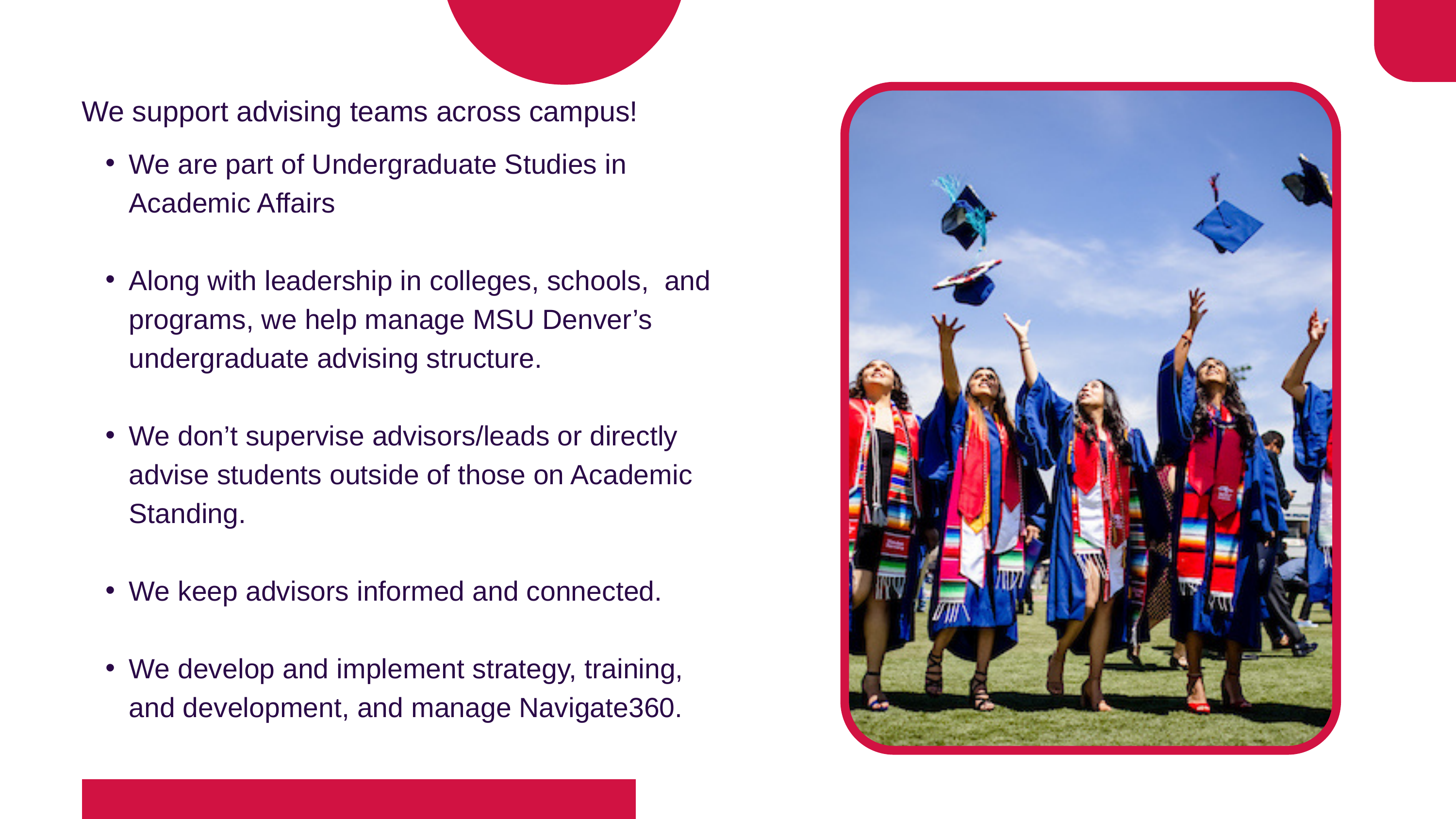

Explanation of Advising Systems

We support advising teams across campus!
We are part of Undergraduate Studies in Academic Affairs

Along with leadership in colleges, schools,  and programs, we help manage MSU Denver’s undergraduate advising structure.

We don’t supervise advisors/leads or directly advise students outside of those on Academic Standing.

We keep advisors informed and connected.

We develop and implement strategy, training, and development, and manage Navigate360.